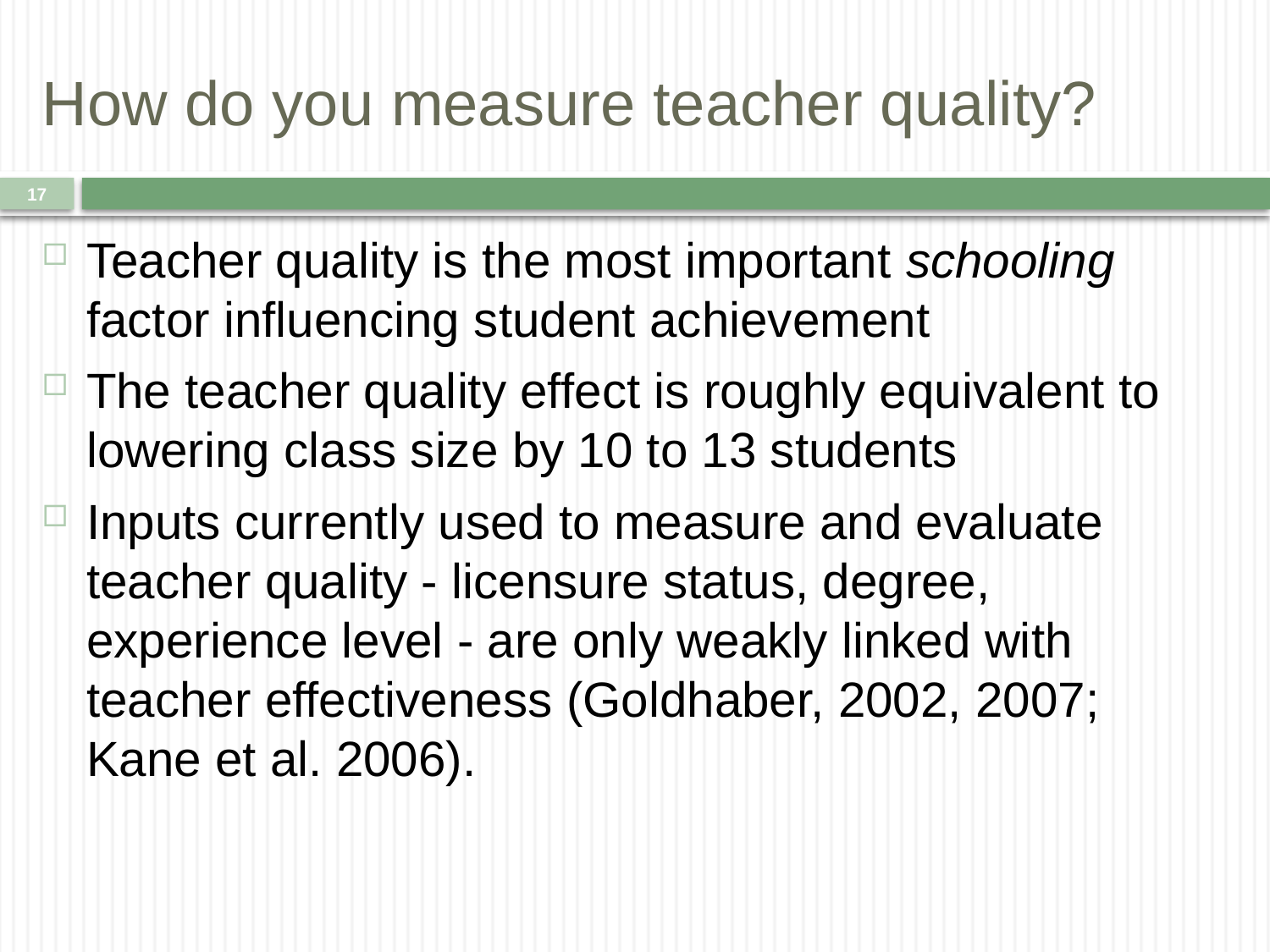

# How do you measure teacher quality?
17
Teacher quality is the most important schooling factor influencing student achievement
The teacher quality effect is roughly equivalent to lowering class size by 10 to 13 students
Inputs currently used to measure and evaluate teacher quality - licensure status, degree, experience level - are only weakly linked with teacher effectiveness (Goldhaber, 2002, 2007; Kane et al. 2006).